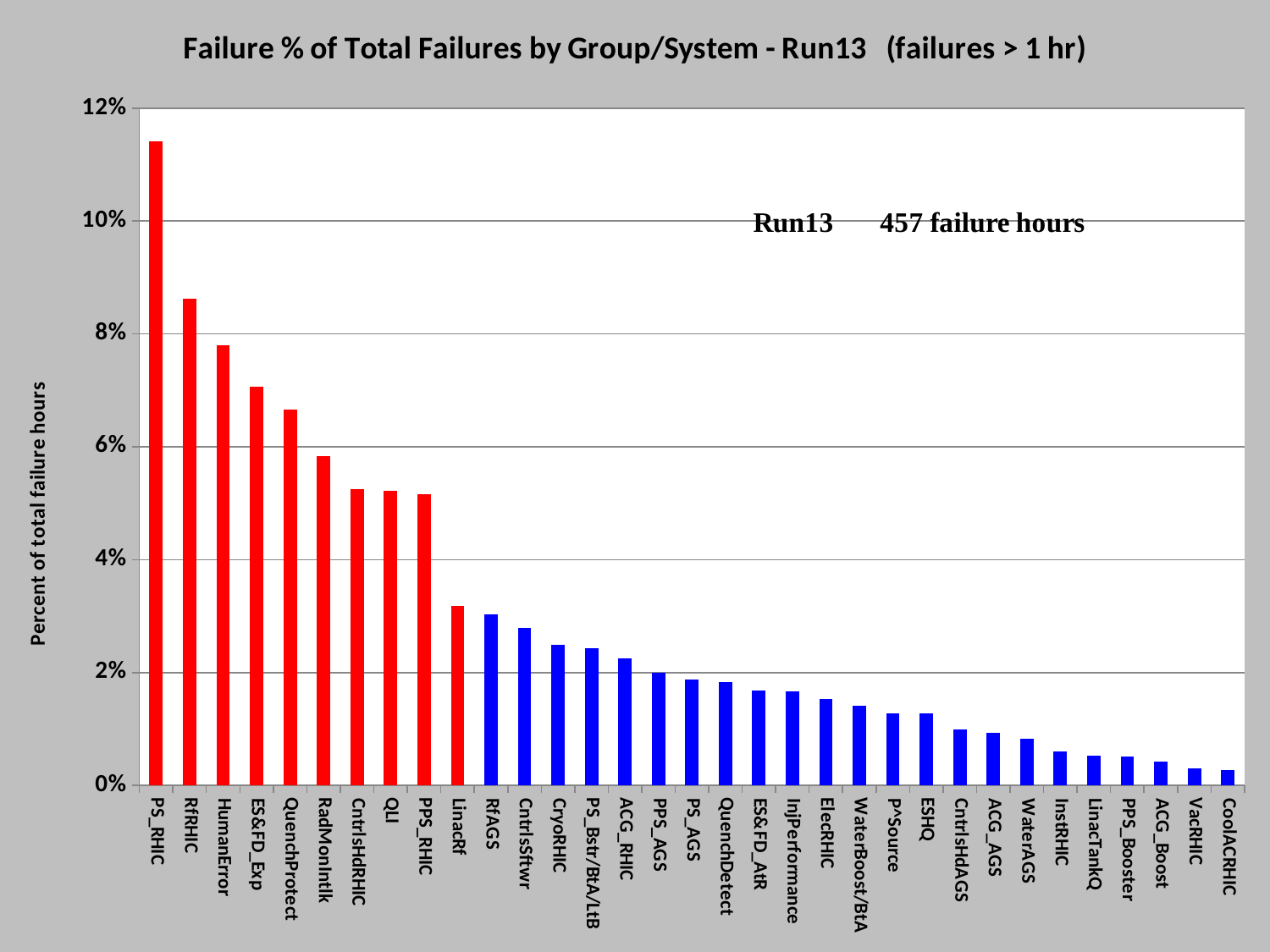

### Chart: Failure % of Total Failures by Group/System - Run13   (failures > 1 hr)

| Category | failure hours |
|---|---|
| PS_RHIC | 0.11407501422381718 |
| RfRHIC | 0.08619633244343294 |
| HumanError | 0.0780559324259267 |
| ES&FD_Exp | 0.07065954746378394 |
| QuenchProtect | 0.06661123025077681 |
| RadMonIntlk | 0.05836141625454065 |
| CntrlsHdRHIC | 0.05243117860737886 |
| QLI | 0.05225611624141099 |
| PPS_RHIC | 0.05157774957328546 |
| LinacRf | 0.03186135060615344 |
| RfAGS | 0.030307672108188532 |
| CntrlsSftwr | 0.02796621296336819 |
| CryoRHIC | 0.024902621558930357 |
| PS_Bstr/BtA/LtB | 0.024348257400032085 |
| ACG_RHIC | 0.02256116241411002 |
| PPS_AGS | 0.019913344128845892 |
| PS_AGS | 0.018797321545800685 |
| QuenchDetect | 0.01825025165215107 |
| ES&FD_AtR | 0.016762221541424125 |
| InjPerformance | 0.016609041971202235 |
| ElecRHIC | 0.015296074226443164 |
| WaterBoost/BtA | 0.014180051643397956 |
| P^Source | 0.012823318307146914 |
| ESHQ | 0.012764964185157626 |
| CntrlsHdAGS | 0.009934789268676962 |
| ACG_AGS | 0.009300188192043412 |
| WaterAGS | 0.00827169679198214 |
| InstRHIC | 0.005952120442907784 |
| LinacTankQ | 0.005229988183290295 |
| PPS_Booster | 0.005142457000306357 |
| ACG_Boost | 0.004267145170466977 |
| VacRHIC | 0.0029541774257079074 |
| CoolACRHIC | 0.002669701081010109 |